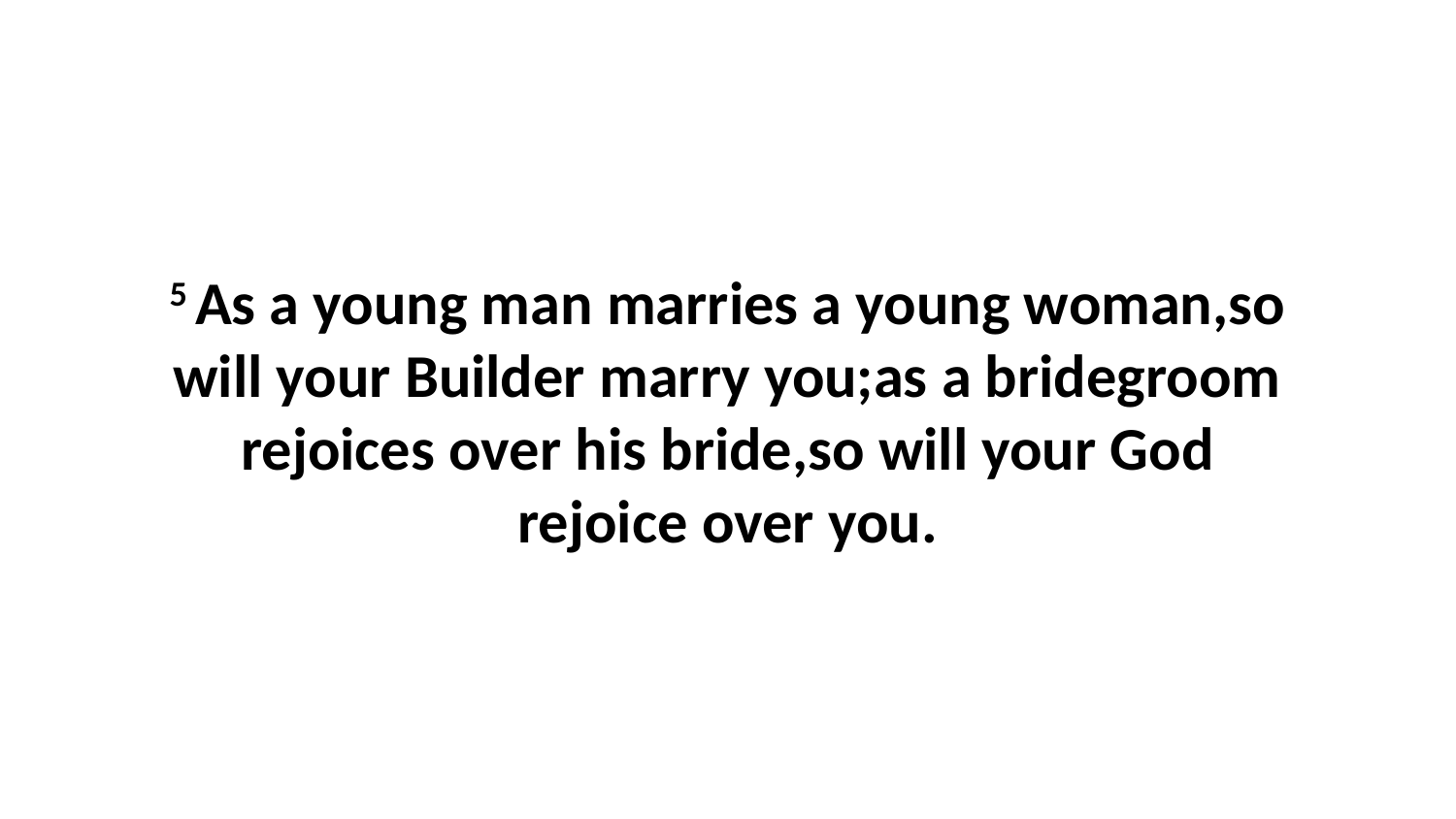

5 As a young man marries a young woman,so will your Builder marry you;as a bridegroom rejoices over his bride,so will your God rejoice over you.